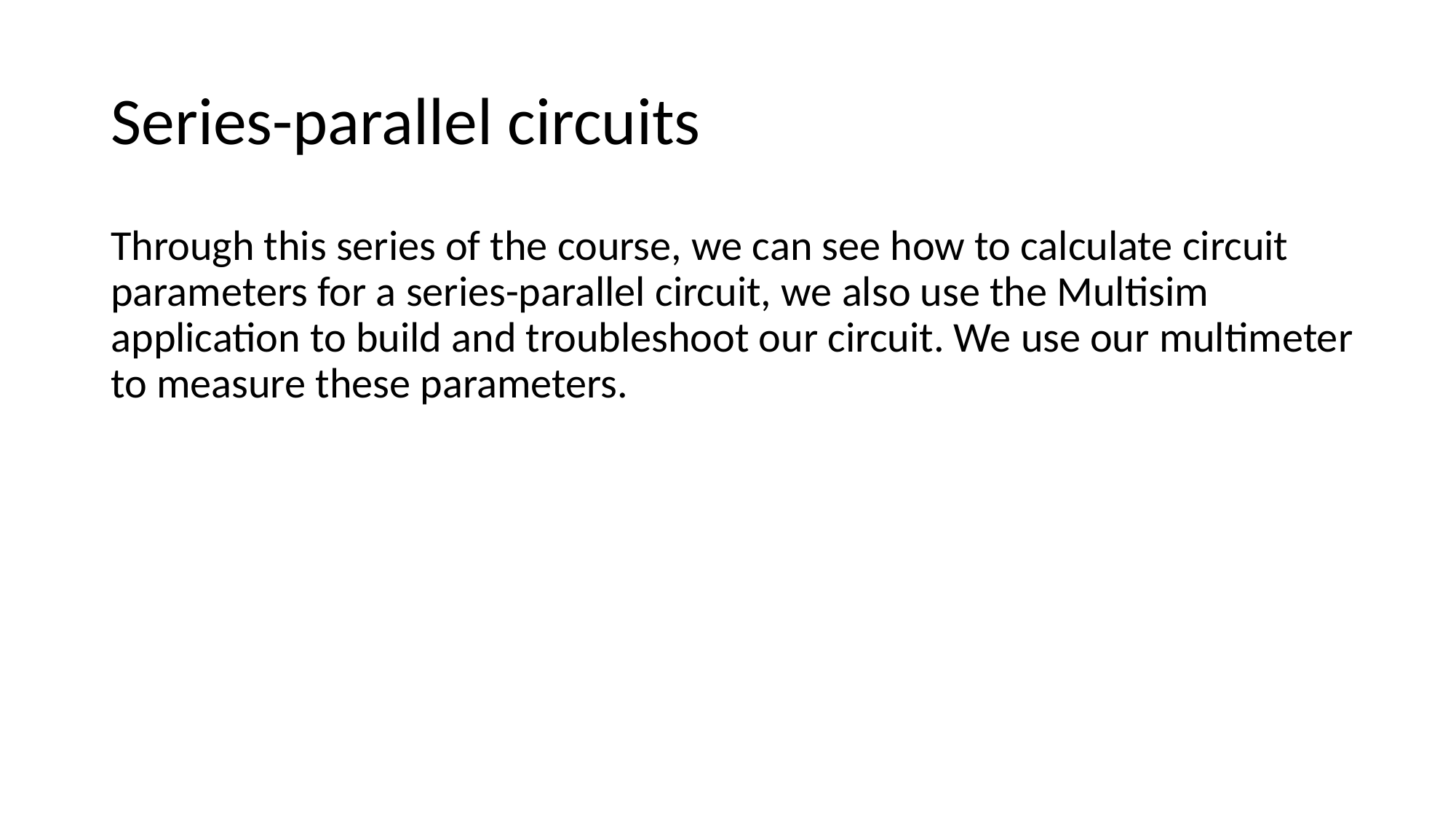

# Series-parallel circuits
Through this series of the course, we can see how to calculate circuit parameters for a series-parallel circuit, we also use the Multisim application to build and troubleshoot our circuit. We use our multimeter to measure these parameters.